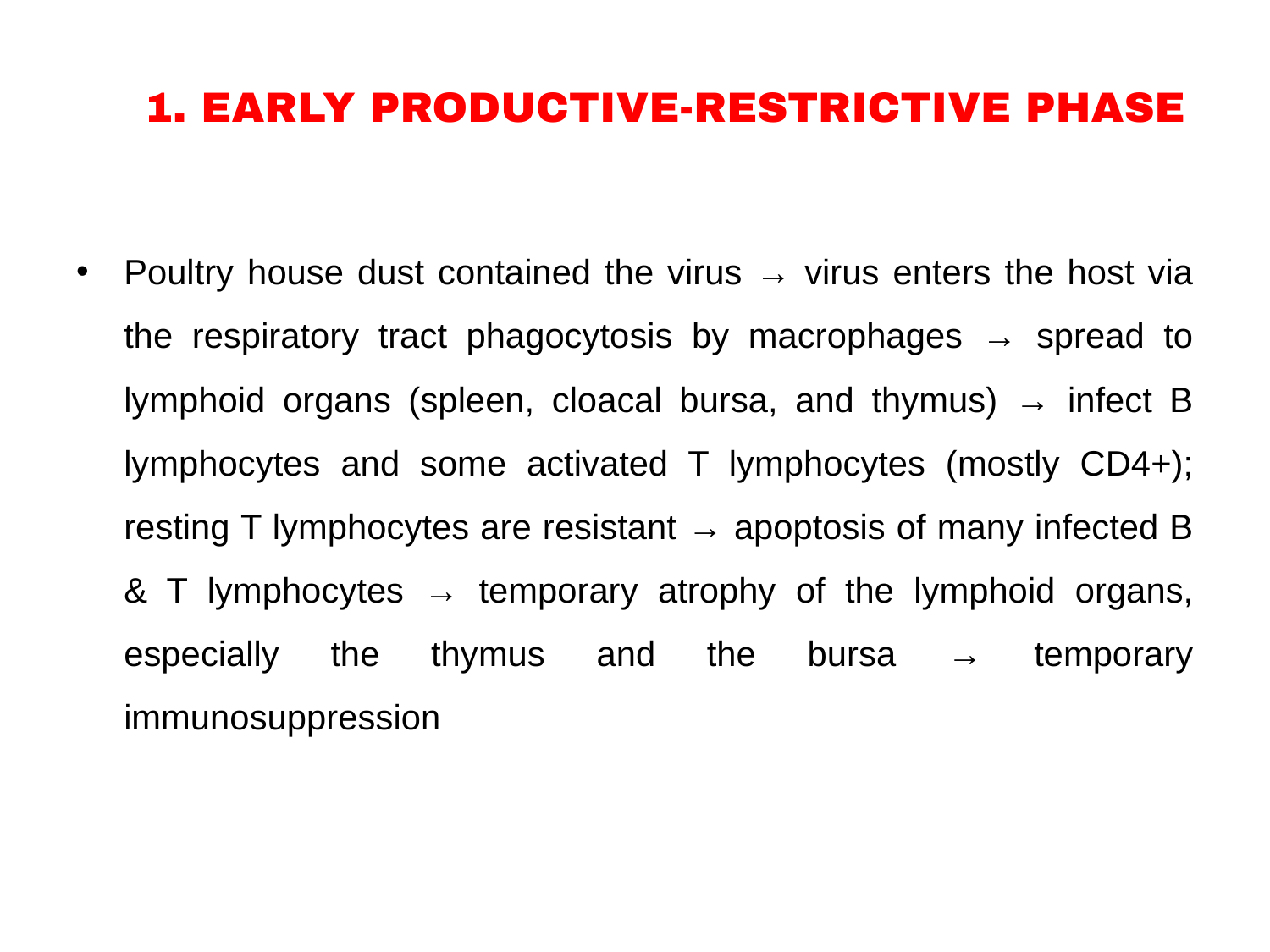

1. EARLY PRODUCTIVE-RESTRICTIVE PHASE
Poultry house dust contained the virus → virus enters the host via the respiratory tract phagocytosis by macrophages → spread to lymphoid organs (spleen, cloacal bursa, and thymus) → infect B lymphocytes and some activated T lymphocytes (mostly CD4+); resting T lymphocytes are resistant → apoptosis of many infected B & T lymphocytes → temporary atrophy of the lymphoid organs, especially the thymus and the bursa → temporary immunosuppression